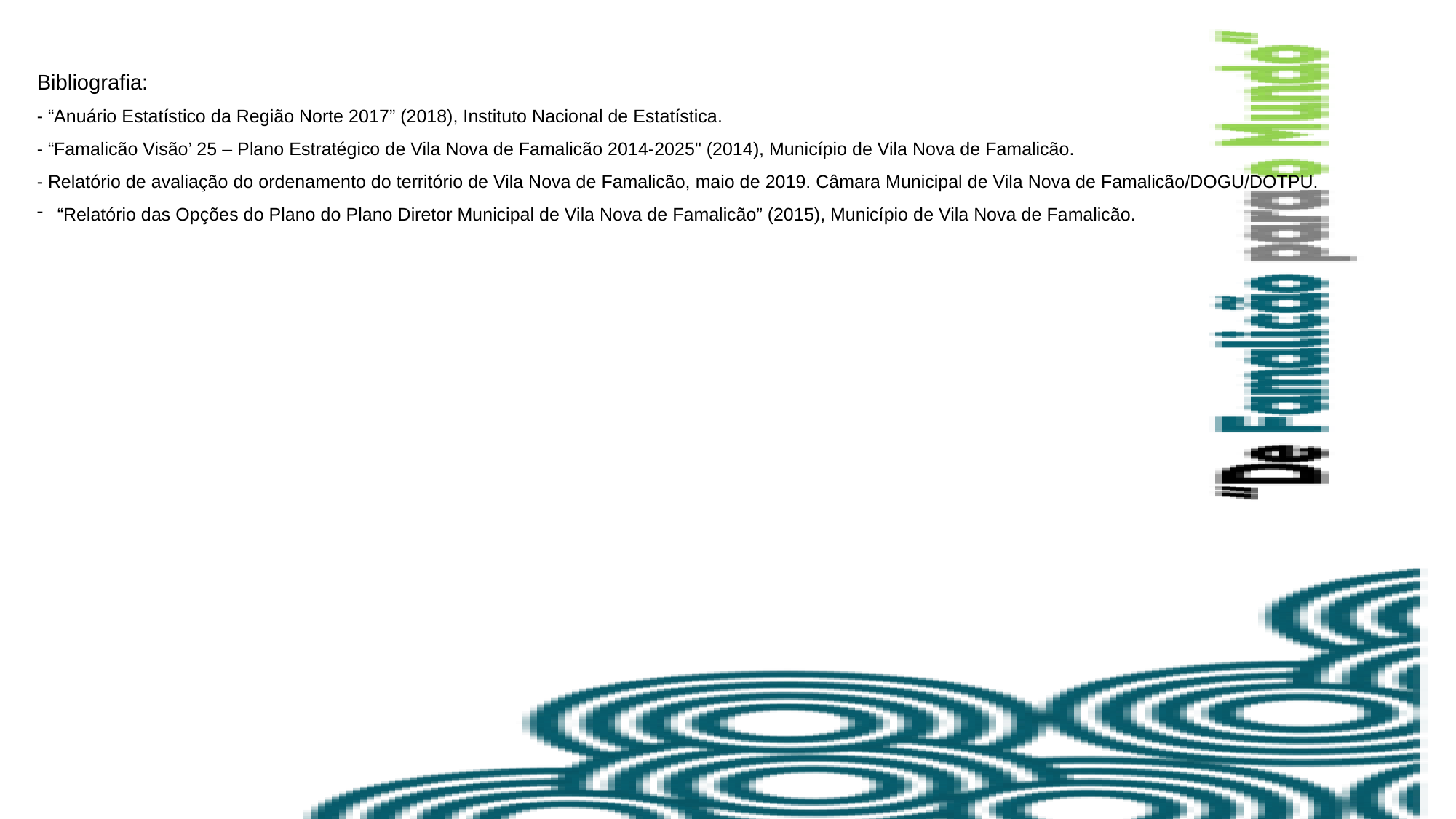

Bibliografia:
- “Anuário Estatístico da Região Norte 2017” (2018), Instituto Nacional de Estatística.
- “Famalicão Visão’ 25 – Plano Estratégico de Vila Nova de Famalicão 2014-2025" (2014), Município de Vila Nova de Famalicão.
- Relatório de avaliação do ordenamento do território de Vila Nova de Famalicão, maio de 2019. Câmara Municipal de Vila Nova de Famalicão/DOGU/DOTPU.
“Relatório das Opções do Plano do Plano Diretor Municipal de Vila Nova de Famalicão” (2015), Município de Vila Nova de Famalicão.